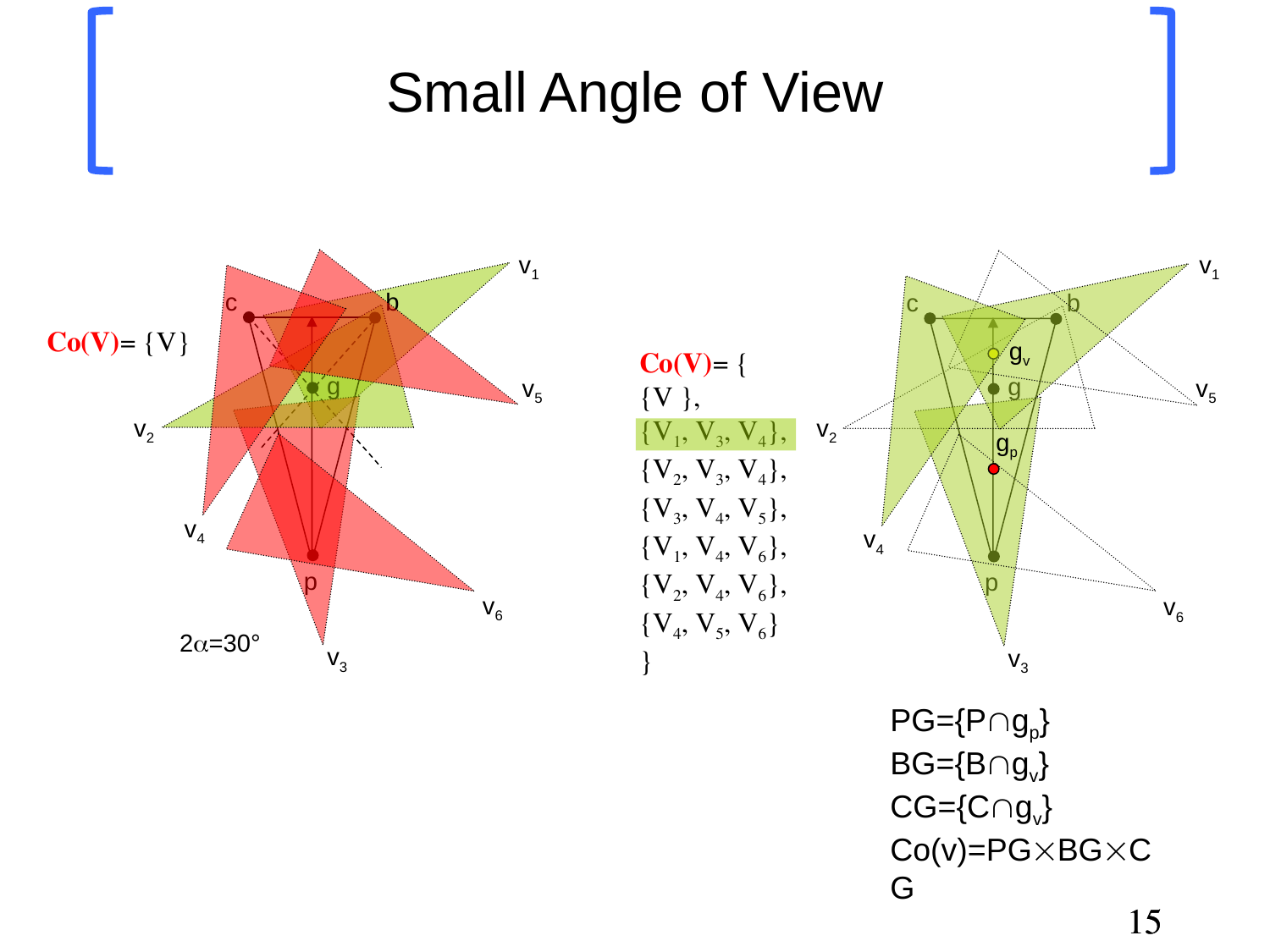

# Small Angle of View

v1

v1

b
c

p

v4

gv

g
v5

v2

gp

v6
v3

b
c

p

Co(V)= {V}

Co(V)= {
{V },
{V1, V3, V4},
{V2, V3, V4},
{V3, V4, V5},
{V1, V4, V6},
{V2, V4, V6},
{V4, V5, V6}
}
g
v5

v2

v4
v6
2α=30°
v3
PG={P∩gp}
BG={B∩gv}
CG={C∩gv}
Co(v)=PG×BG×CG